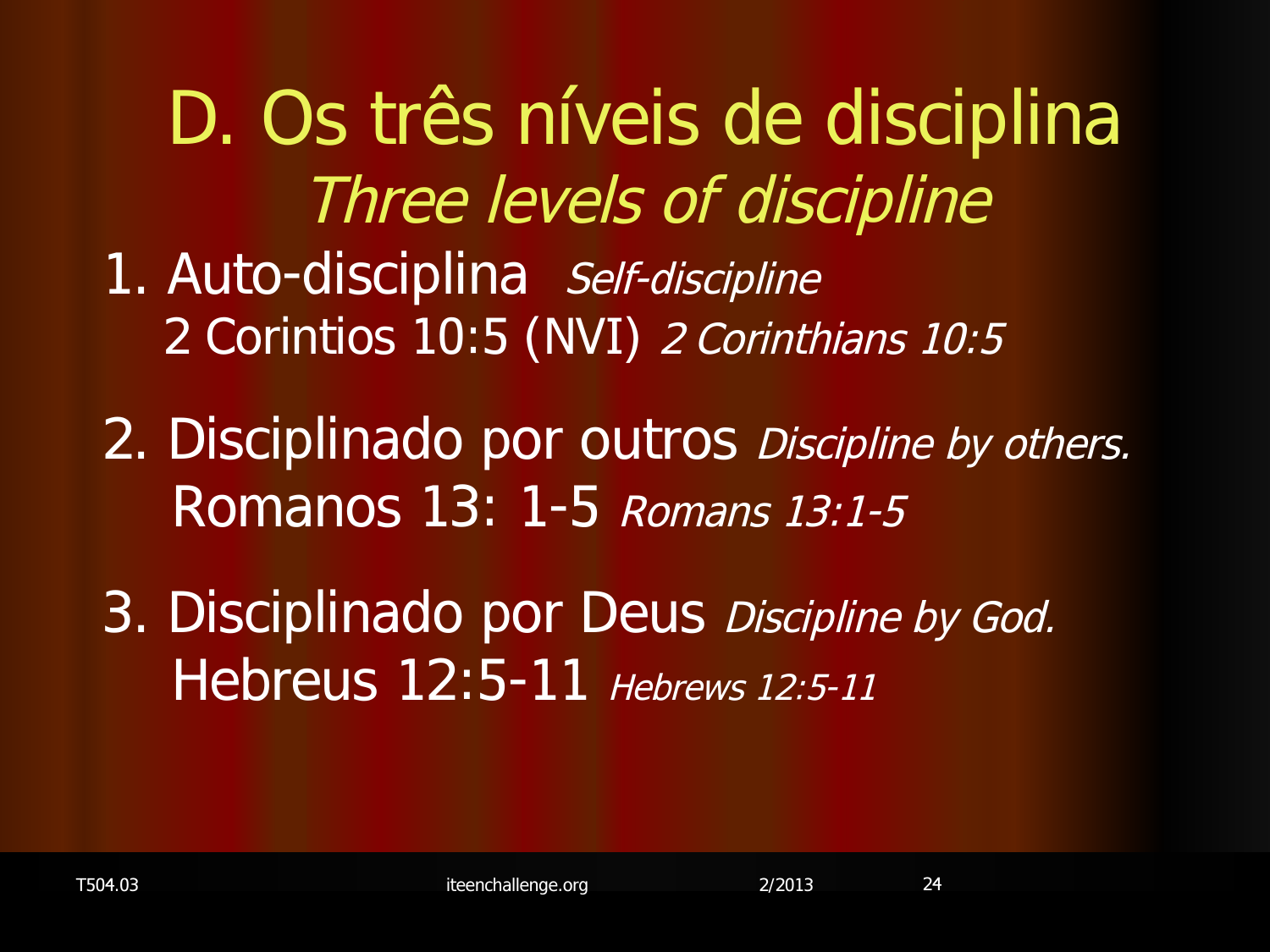

D. Os três níveis de disciplina Three levels of discipline
1. Auto-disciplina  Self-discipline
    2 Corintios 10:5 (NVI) 2 Corinthians 10:5

2. Disciplinado por outros Discipline by others.
    Romanos 13: 1-5 Romans 13:1-5

3. Disciplinado por Deus Discipline by God.
    Hebreus 12:5-11 Hebrews 12:5-11
24
T504.03
iteenchallenge.org                               2/2013